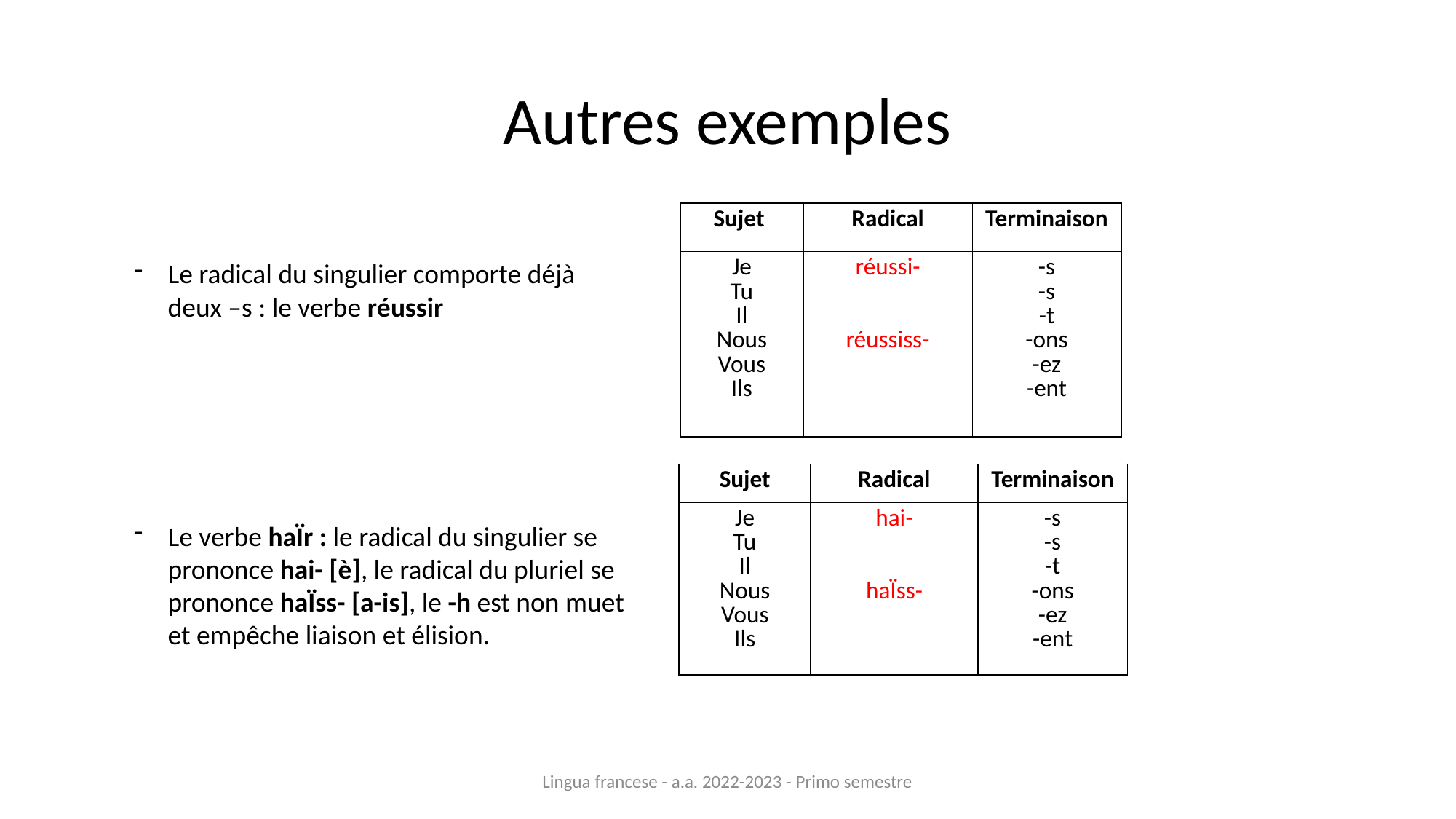

# Autres exemples
| Sujet | Radical | Terminaison |
| --- | --- | --- |
| Je Tu Il Nous Vous Ils | réussi- réussiss- | -s -s -t -ons -ez -ent |
Le radical du singulier comporte déjà deux –s : le verbe réussir

Le verbe haÏr : le radical du singulier se prononce hai- [è], le radical du pluriel se prononce haÏss- [a-is], le -h est non muet et empêche liaison et élision.

| Sujet | Radical | Terminaison |
| --- | --- | --- |
| Je Tu Il Nous Vous Ils | hai- haÏss- | -s -s -t -ons -ez -ent |
Lingua francese - a.a. 2022-2023 - Primo semestre